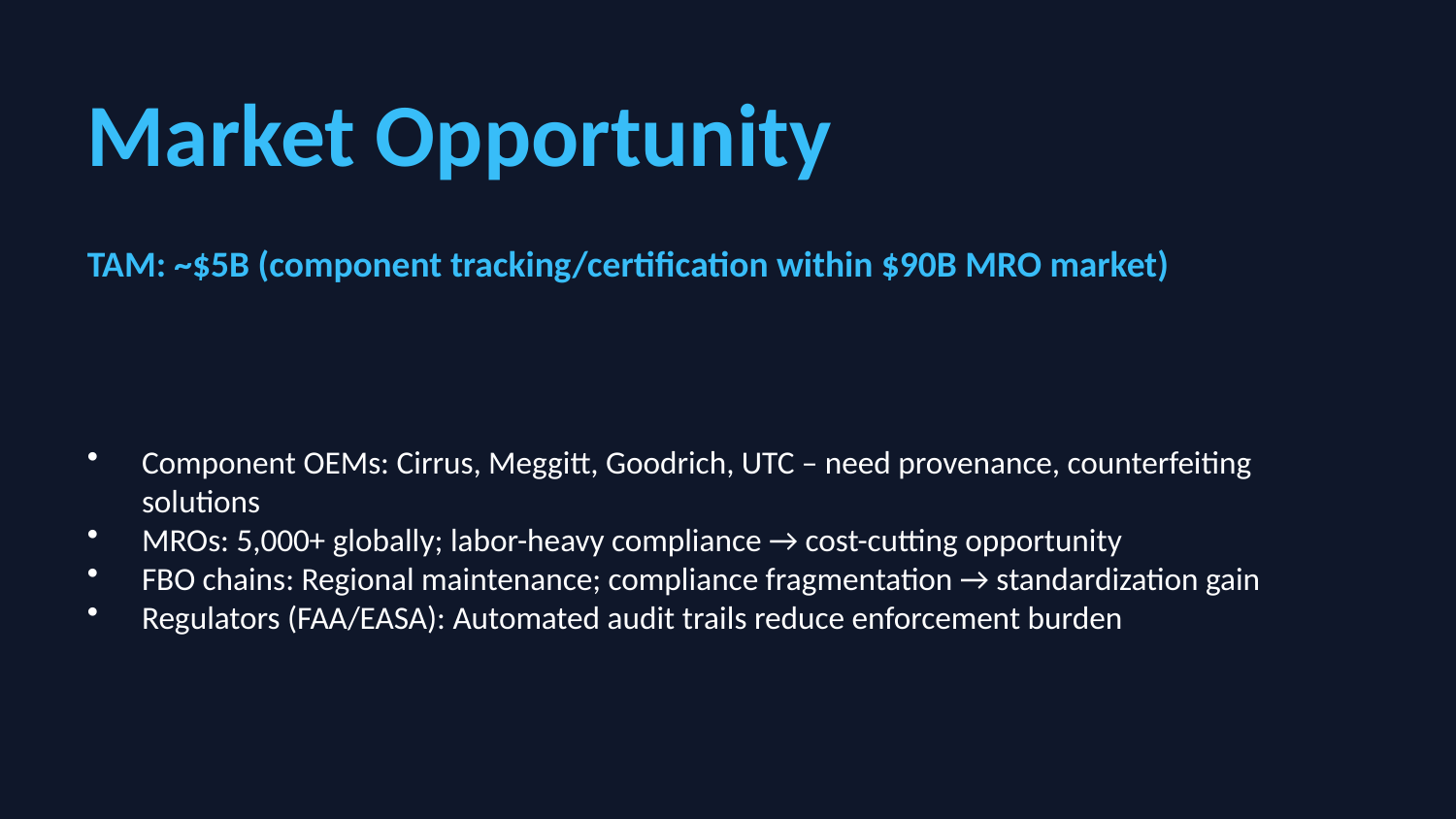

Market Opportunity
TAM: ~$5B (component tracking/certification within $90B MRO market)
Component OEMs: Cirrus, Meggitt, Goodrich, UTC – need provenance, counterfeiting solutions
MROs: 5,000+ globally; labor-heavy compliance → cost-cutting opportunity
FBO chains: Regional maintenance; compliance fragmentation → standardization gain
Regulators (FAA/EASA): Automated audit trails reduce enforcement burden